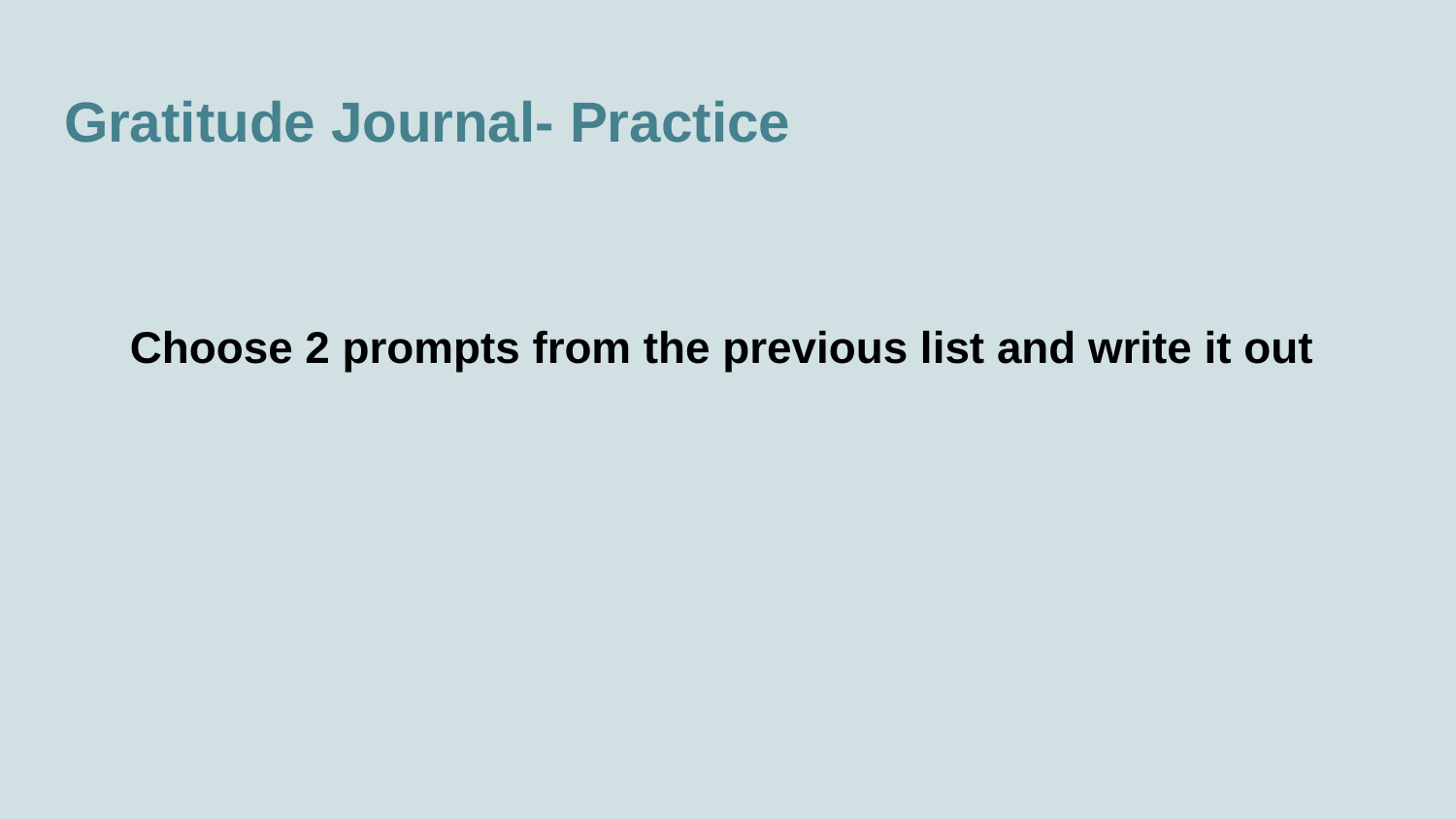

# Gratitude Journal- Practice
Choose 2 prompts from the previous list and write it out